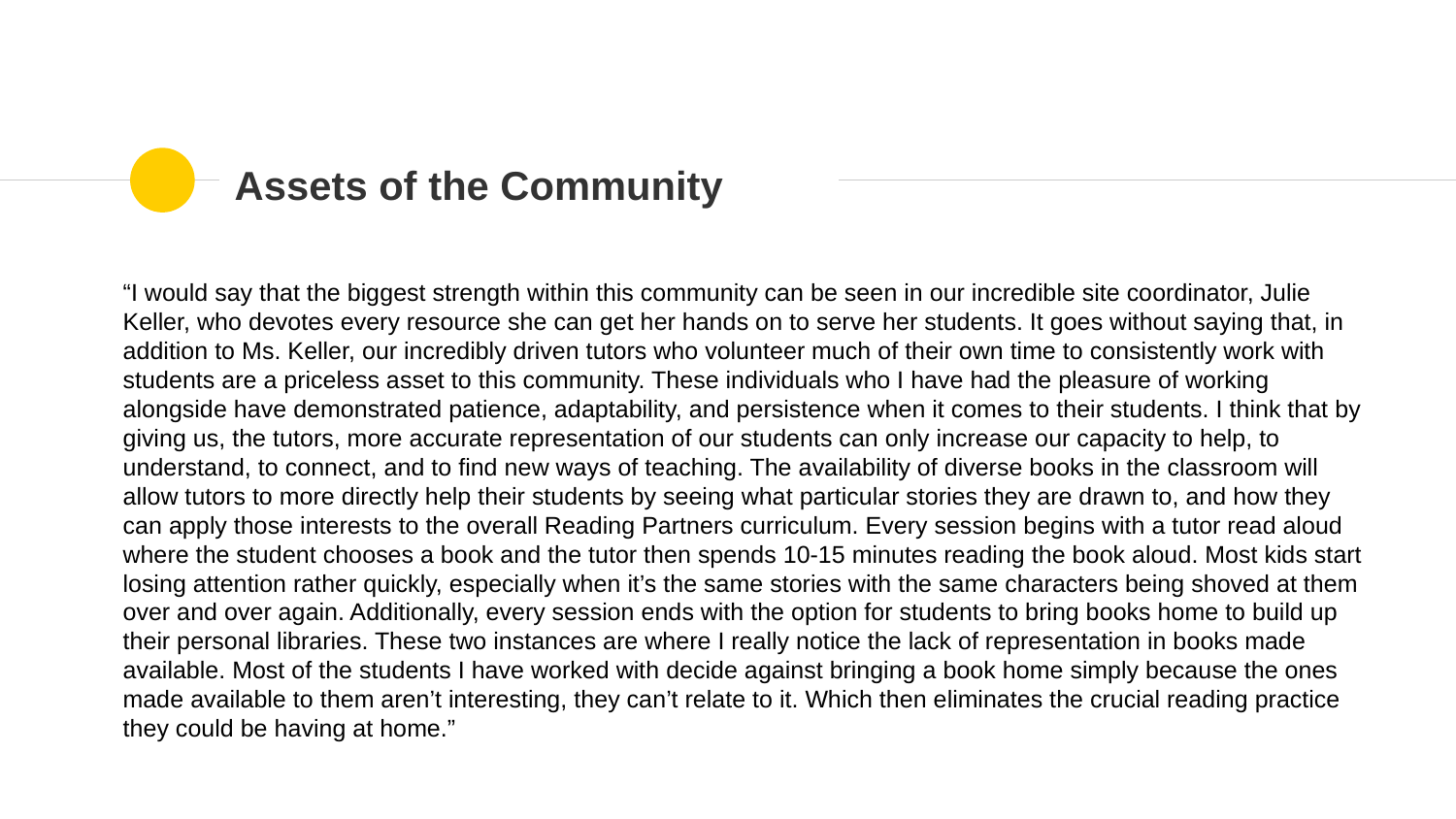

# Assets of the Community
“I would say that the biggest strength within this community can be seen in our incredible site coordinator, Julie Keller, who devotes every resource she can get her hands on to serve her students. It goes without saying that, in addition to Ms. Keller, our incredibly driven tutors who volunteer much of their own time to consistently work with students are a priceless asset to this community. These individuals who I have had the pleasure of working alongside have demonstrated patience, adaptability, and persistence when it comes to their students. I think that by giving us, the tutors, more accurate representation of our students can only increase our capacity to help, to understand, to connect, and to find new ways of teaching. The availability of diverse books in the classroom will allow tutors to more directly help their students by seeing what particular stories they are drawn to, and how they can apply those interests to the overall Reading Partners curriculum. Every session begins with a tutor read aloud where the student chooses a book and the tutor then spends 10-15 minutes reading the book aloud. Most kids start losing attention rather quickly, especially when it’s the same stories with the same characters being shoved at them over and over again. Additionally, every session ends with the option for students to bring books home to build up their personal libraries. These two instances are where I really notice the lack of representation in books made available. Most of the students I have worked with decide against bringing a book home simply because the ones made available to them aren’t interesting, they can’t relate to it. Which then eliminates the crucial reading practice they could be having at home.”